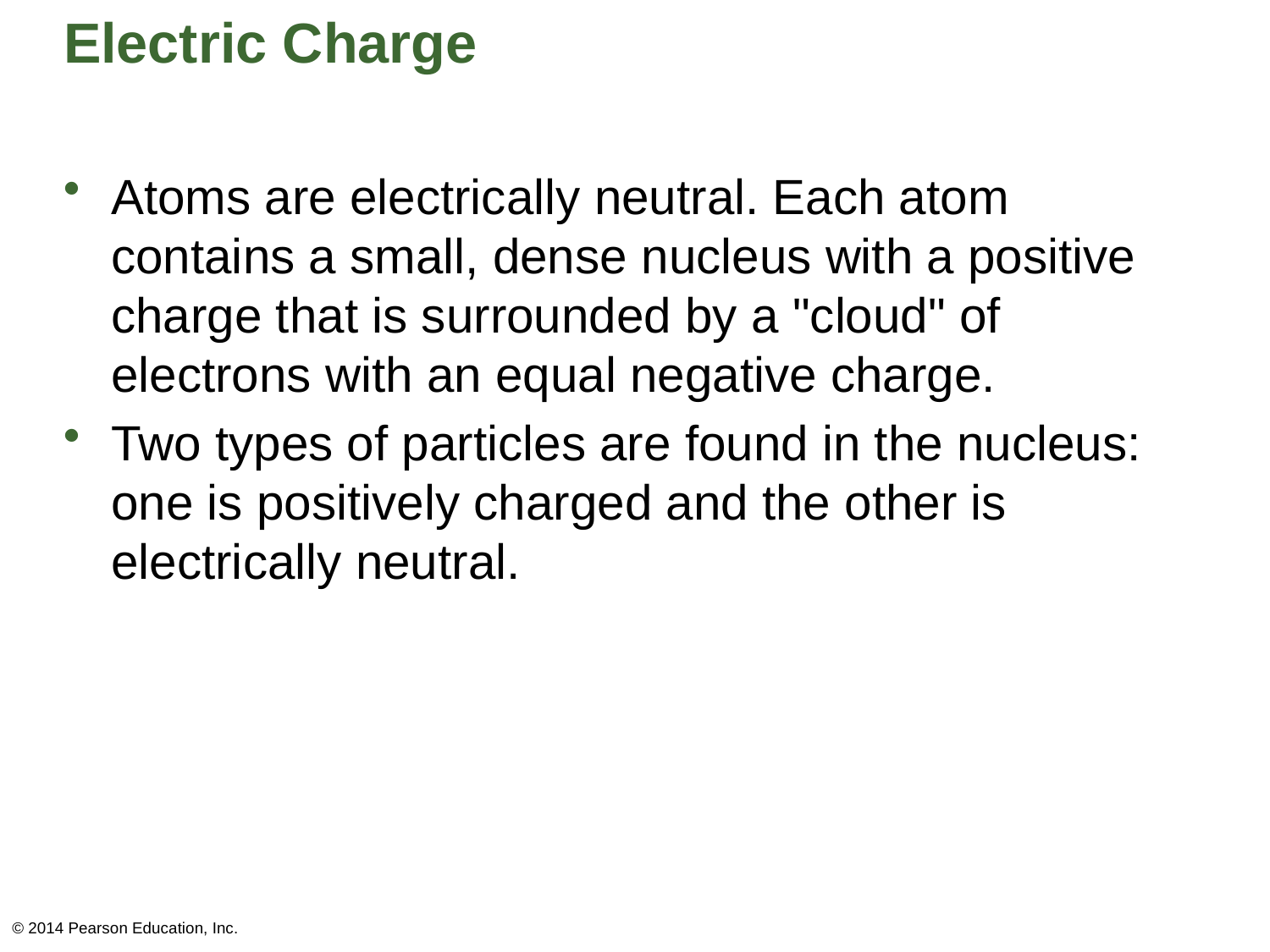

# Electric Charge
Atoms are electrically neutral. Each atom contains a small, dense nucleus with a positive charge that is surrounded by a "cloud" of electrons with an equal negative charge.
Two types of particles are found in the nucleus: one is positively charged and the other is electrically neutral.
© 2014 Pearson Education, Inc.